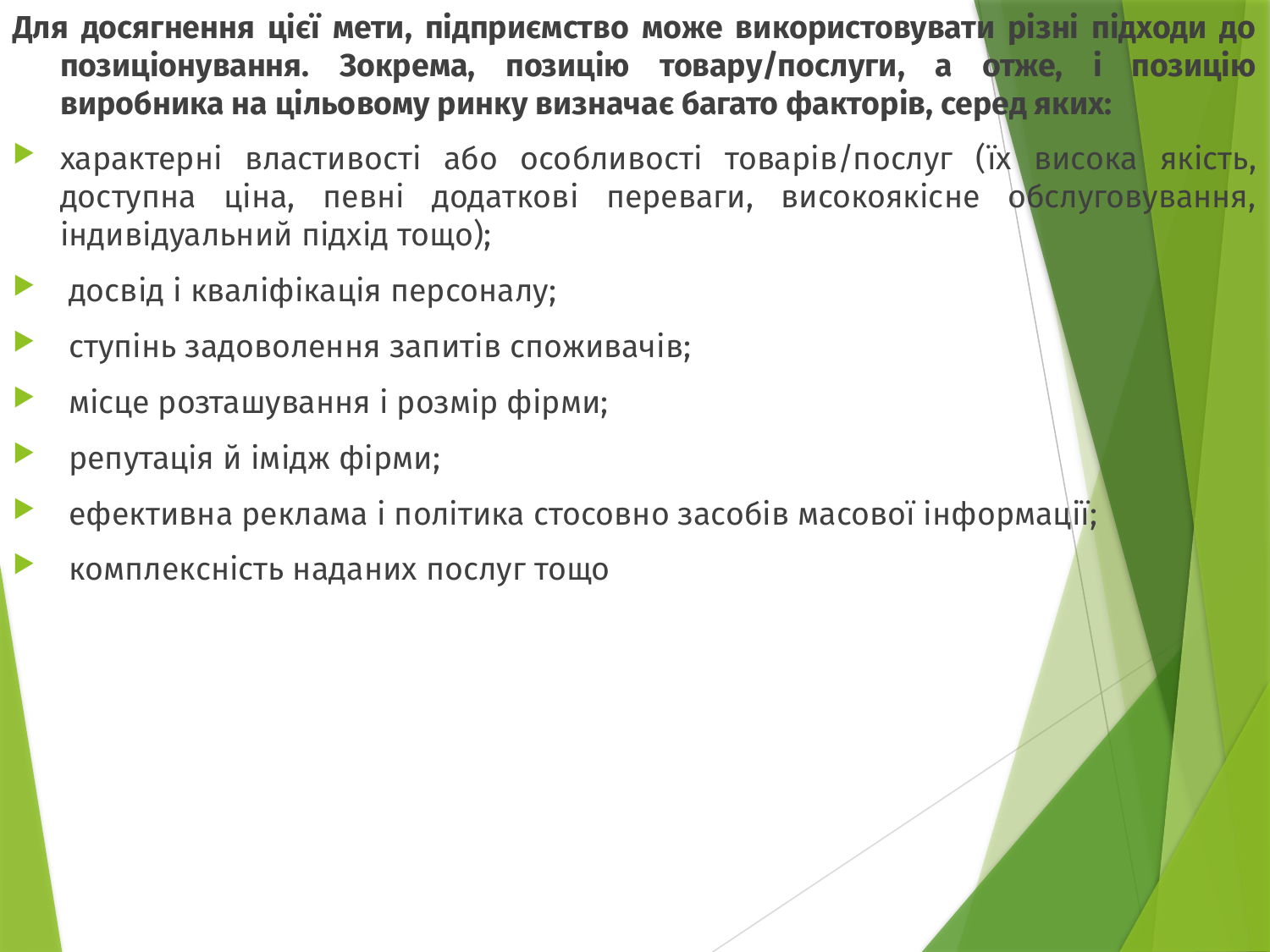

Для досягнення цієї мети, підприємство може використовувати різні підходи до позиціонування. Зокрема, позицію товару/послуги, а отже, і позицію виробника на цільовому ринку визначає багато факторів, серед яких:
характерні властивості або особливості товарів/послуг (їх висока якість, доступна ціна, певні додаткові переваги, високоякісне обслуговування, індивідуальний підхід тощо);
 досвід і кваліфікація персоналу;
 ступінь задоволення запитів споживачів;
 місце розташування і розмір фірми;
 репутація й імідж фірми;
 ефективна реклама і політика стосовно засобів масової інформації;
 комплексність наданих послуг тощо